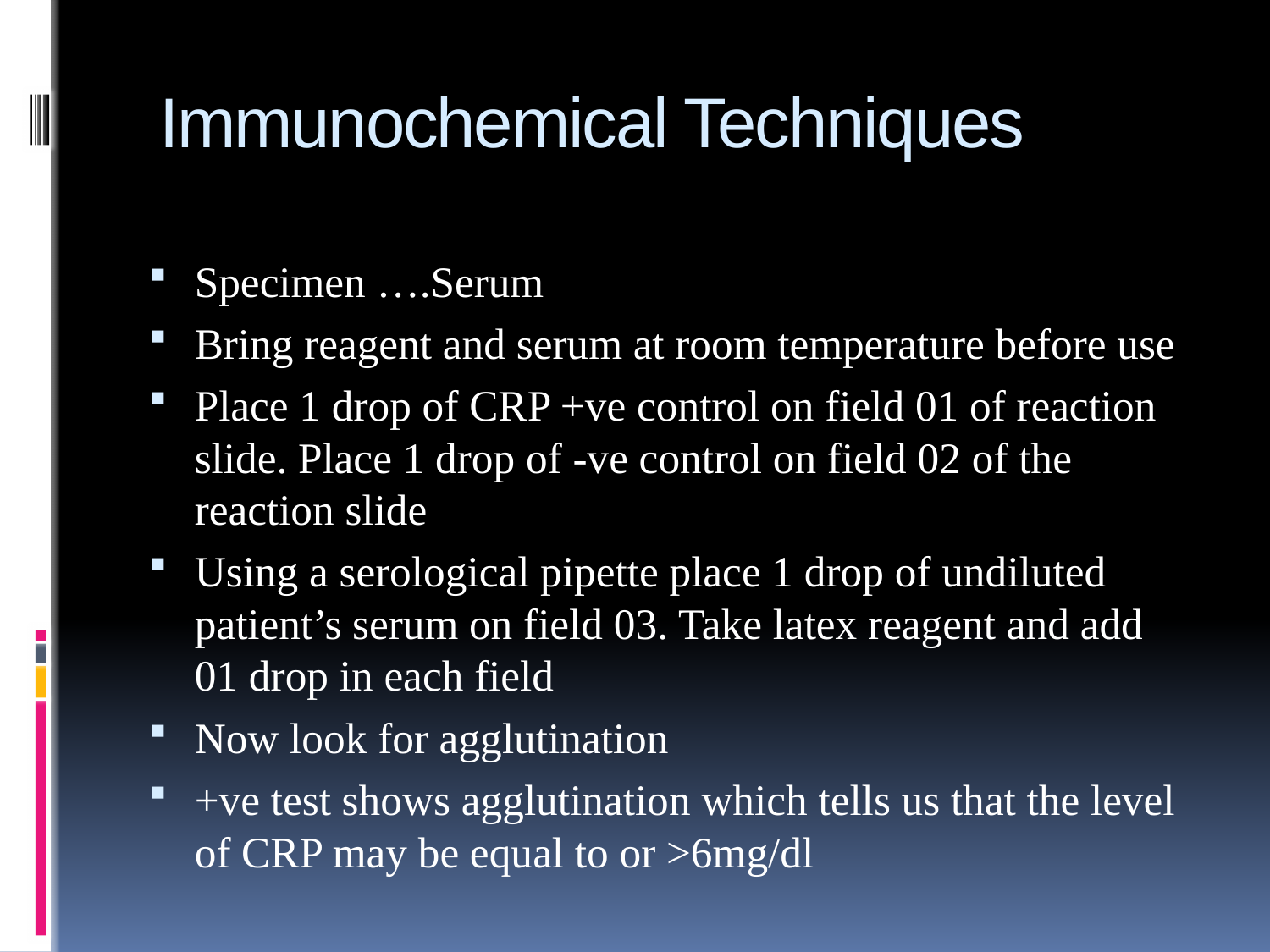

# Immunochemical Techniques
Specimen ….Serum
Bring reagent and serum at room temperature before use
Place 1 drop of CRP +ve control on field 01 of reaction slide. Place 1 drop of -ve control on field 02 of the reaction slide
Using a serological pipette place 1 drop of undiluted patient’s serum on field 03. Take latex reagent and add 01 drop in each field
Now look for agglutination
+ve test shows agglutination which tells us that the level of CRP may be equal to or >6mg/dl